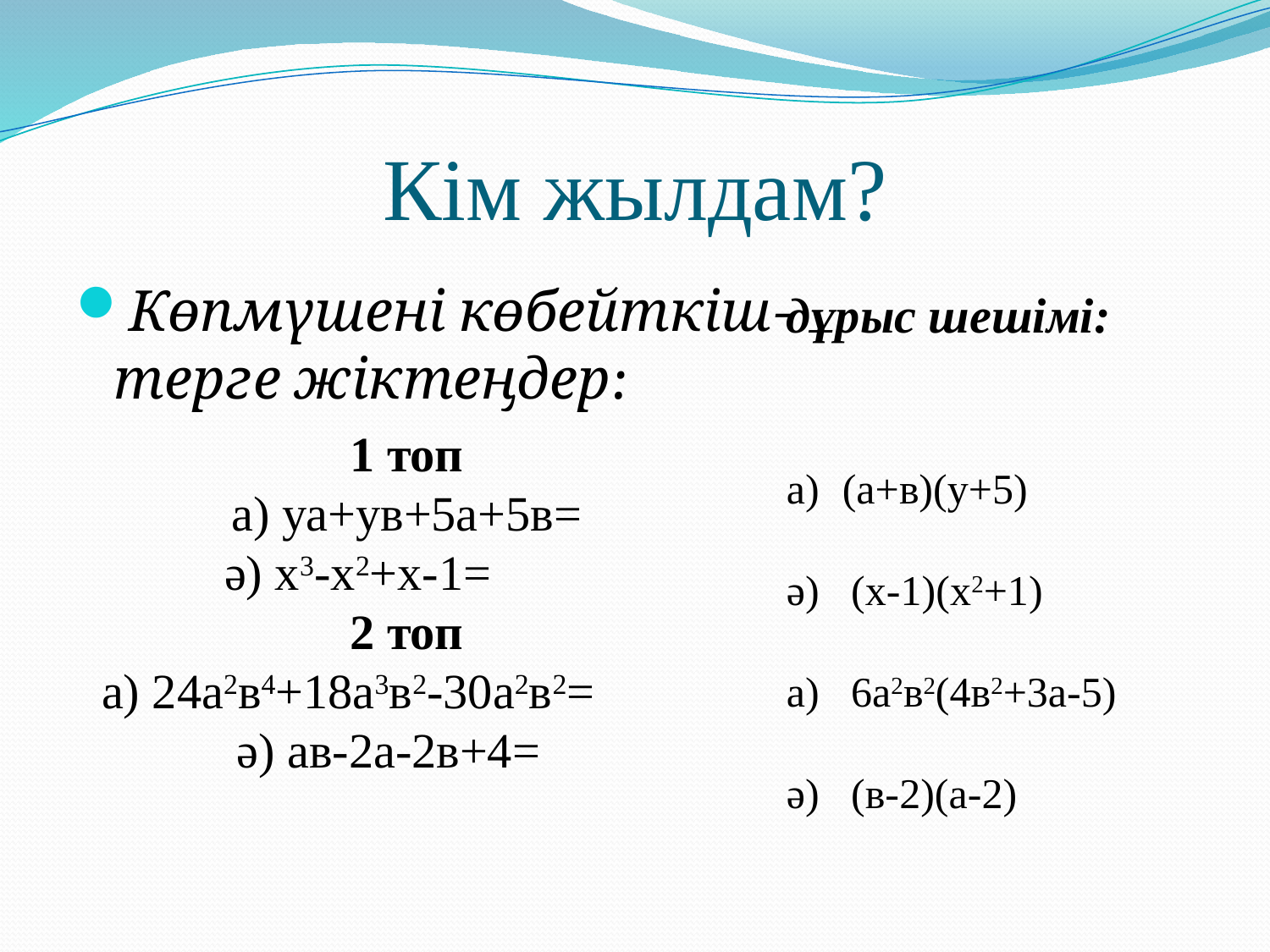

# Кім жылдам?
Көпмүшені көбейткіш-терге жіктеңдер:
дұрыс шешімі:

а)   (а+в)(у+5)

ә)   (х-1)(х2+1)

а)   6а2в2(4в2+3а-5)

ә)   (в-2)(а-2)

1 топ
а) уа+ув+5а+5в=
          ә) х3-х2+x-1=
2 топ
а) 24а2в4+18а3в2-30а2в2=
           ә) ав-2а-2в+4=